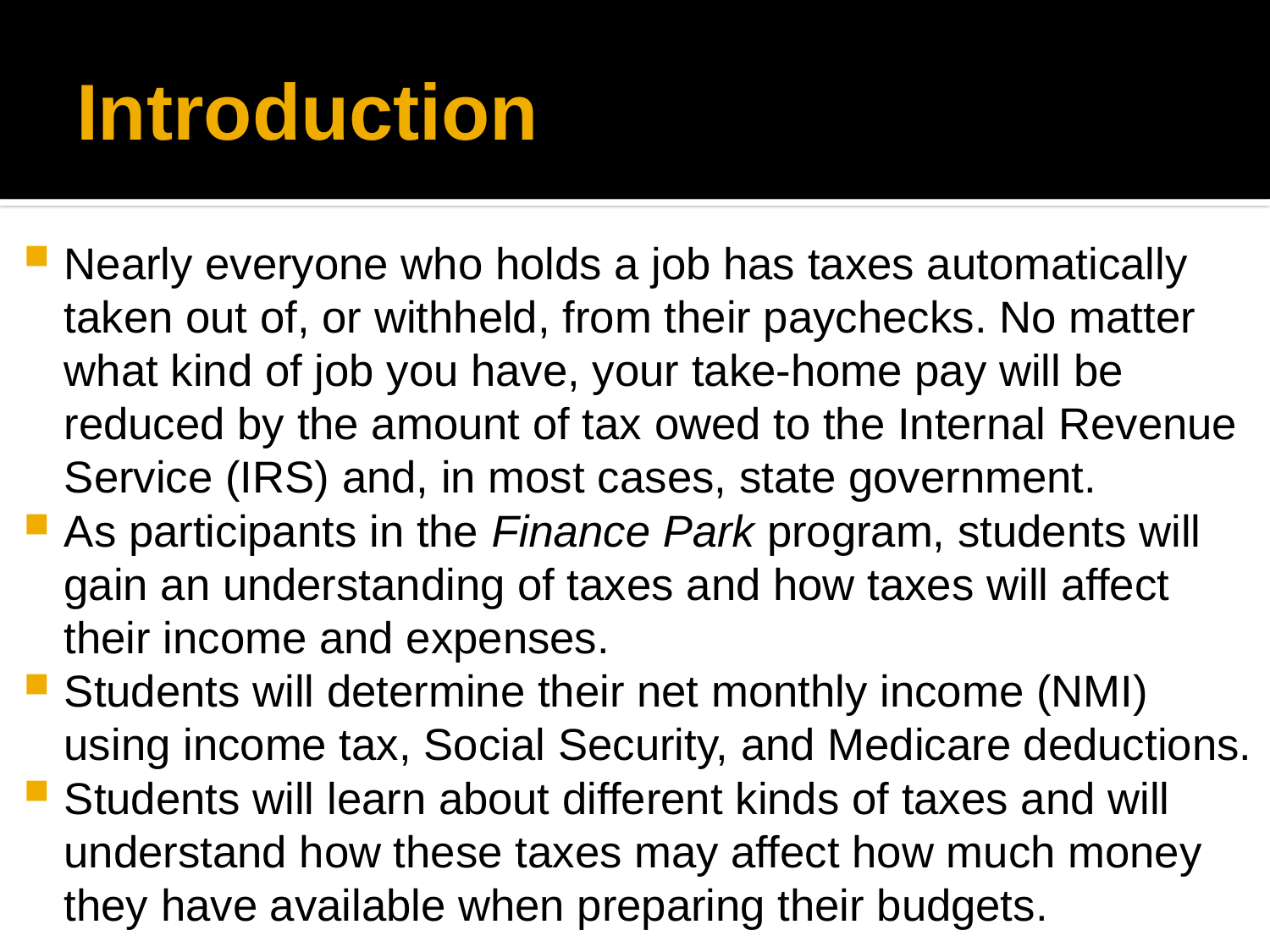

# Introduction
Nearly everyone who holds a job has taxes automatically taken out of, or withheld, from their paychecks. No matter what kind of job you have, your take-home pay will be reduced by the amount of tax owed to the Internal Revenue Service (IRS) and, in most cases, state government.
As participants in the Finance Park program, students will gain an understanding of taxes and how taxes will affect their income and expenses.
Students will determine their net monthly income (NMI) using income tax, Social Security, and Medicare deductions.
Students will learn about different kinds of taxes and will understand how these taxes may affect how much money they have available when preparing their budgets.